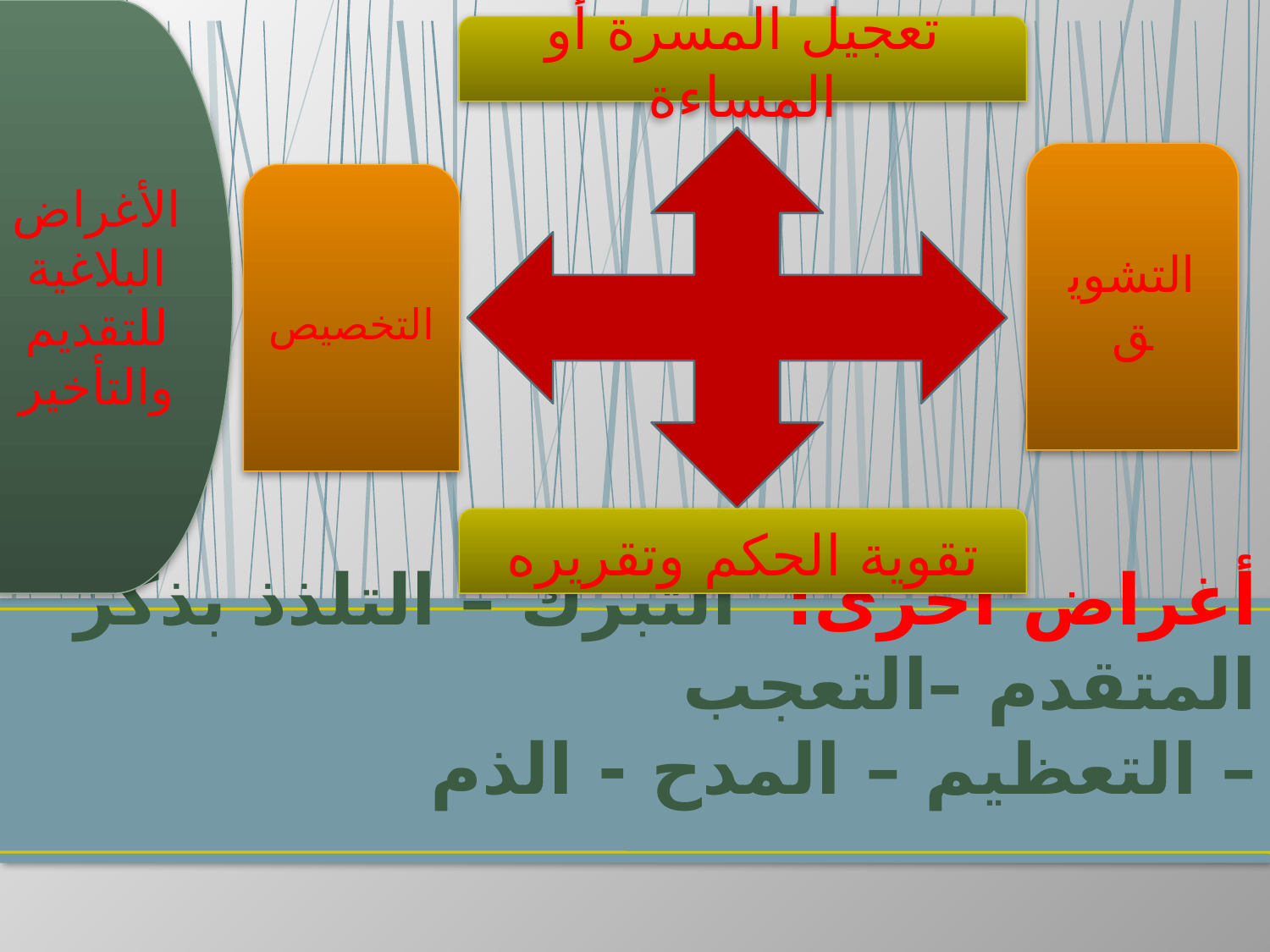

الأغراض
البلاغية
للتقديم
والتأخير
تعجيل المسرة أو المساءة

التشويق
التخصيص
تقوية الحكم وتقريره
# أغراض أخرى:  التبرك – التلذذ بذكر المتقدم –التعجب – التعظيم – المدح - الذم